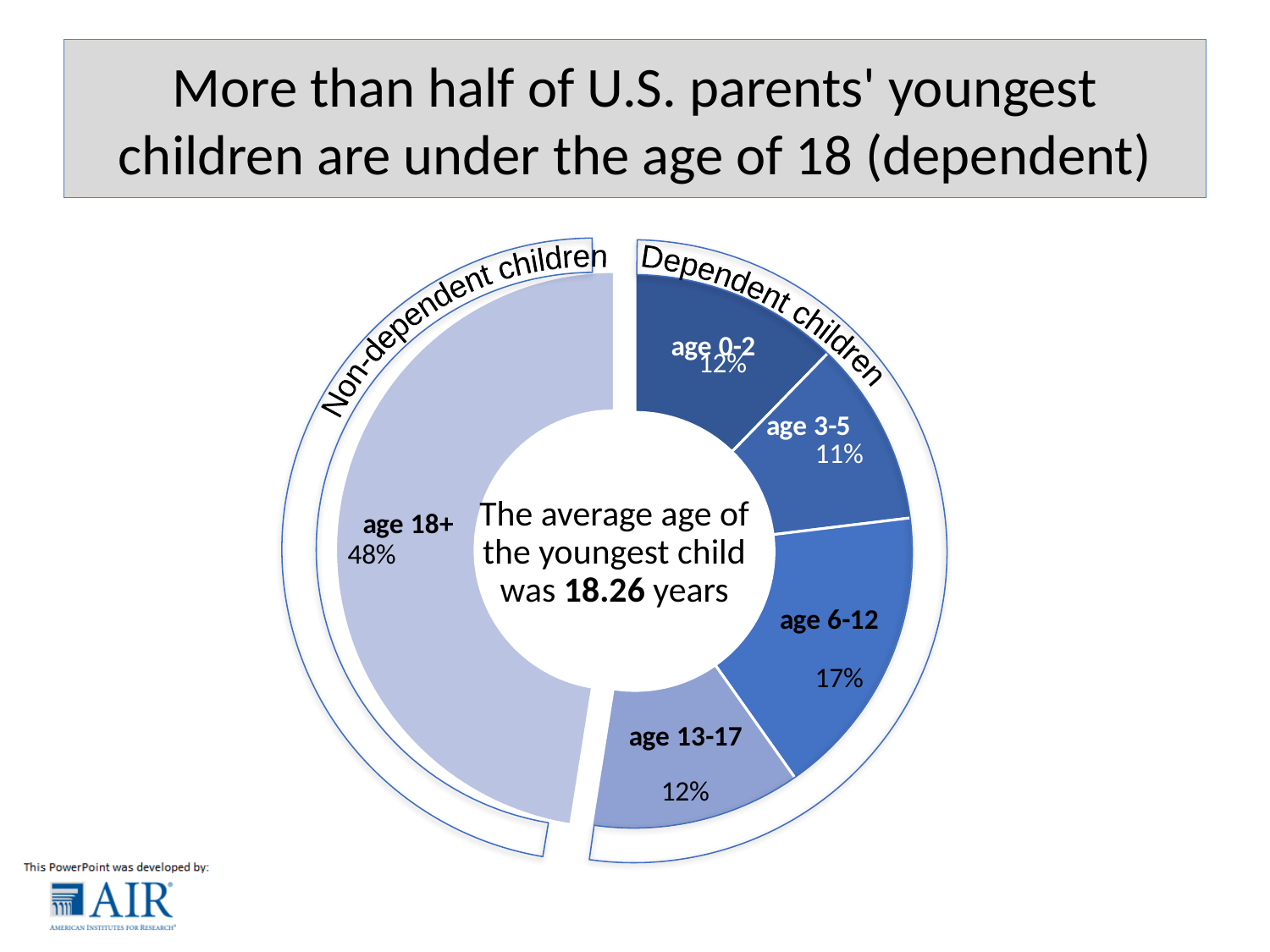

# More than half of U.S. parents' youngest children are under the age of 18 (dependent)
Dependent children

### Chart

| Category | % |
|---|---|
| age 0-2 | 12.27868 |
| age 3-5 | 10.79 |
| age 6-12 | 17.14141 |
| age 13-17 | 12.2868 |
| age 18+ | 47.506 |
12%
The average age of the youngest child was 18.26 years
11%
48%
17%
12%
Non-dependent children